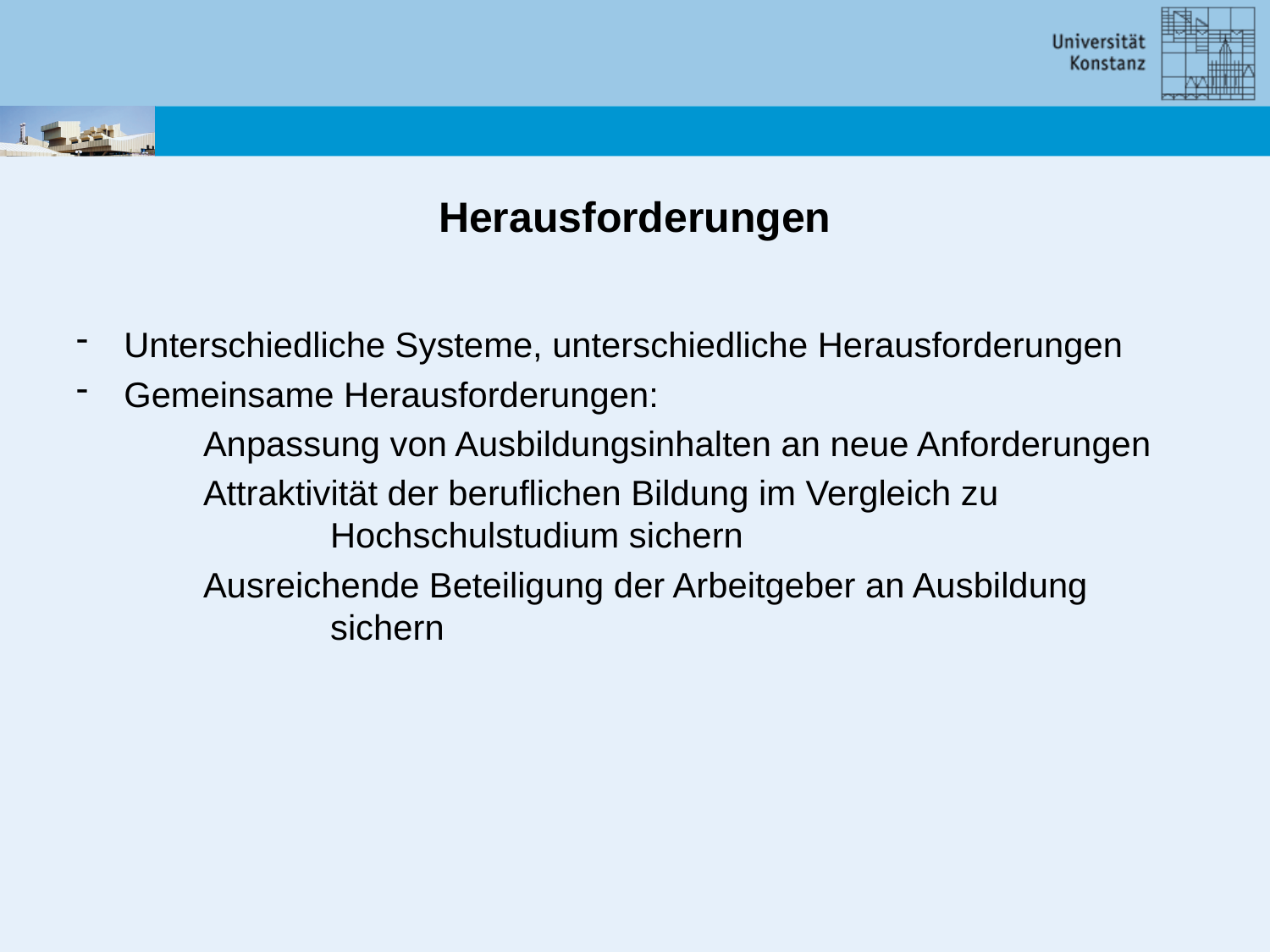

# Herausforderungen
Unterschiedliche Systeme, unterschiedliche Herausforderungen
Gemeinsame Herausforderungen:
	Anpassung von Ausbildungsinhalten an neue Anforderungen
	Attraktivität der beruflichen Bildung im Vergleich zu 			Hochschulstudium sichern
	Ausreichende Beteiligung der Arbeitgeber an Ausbildung 		sichern